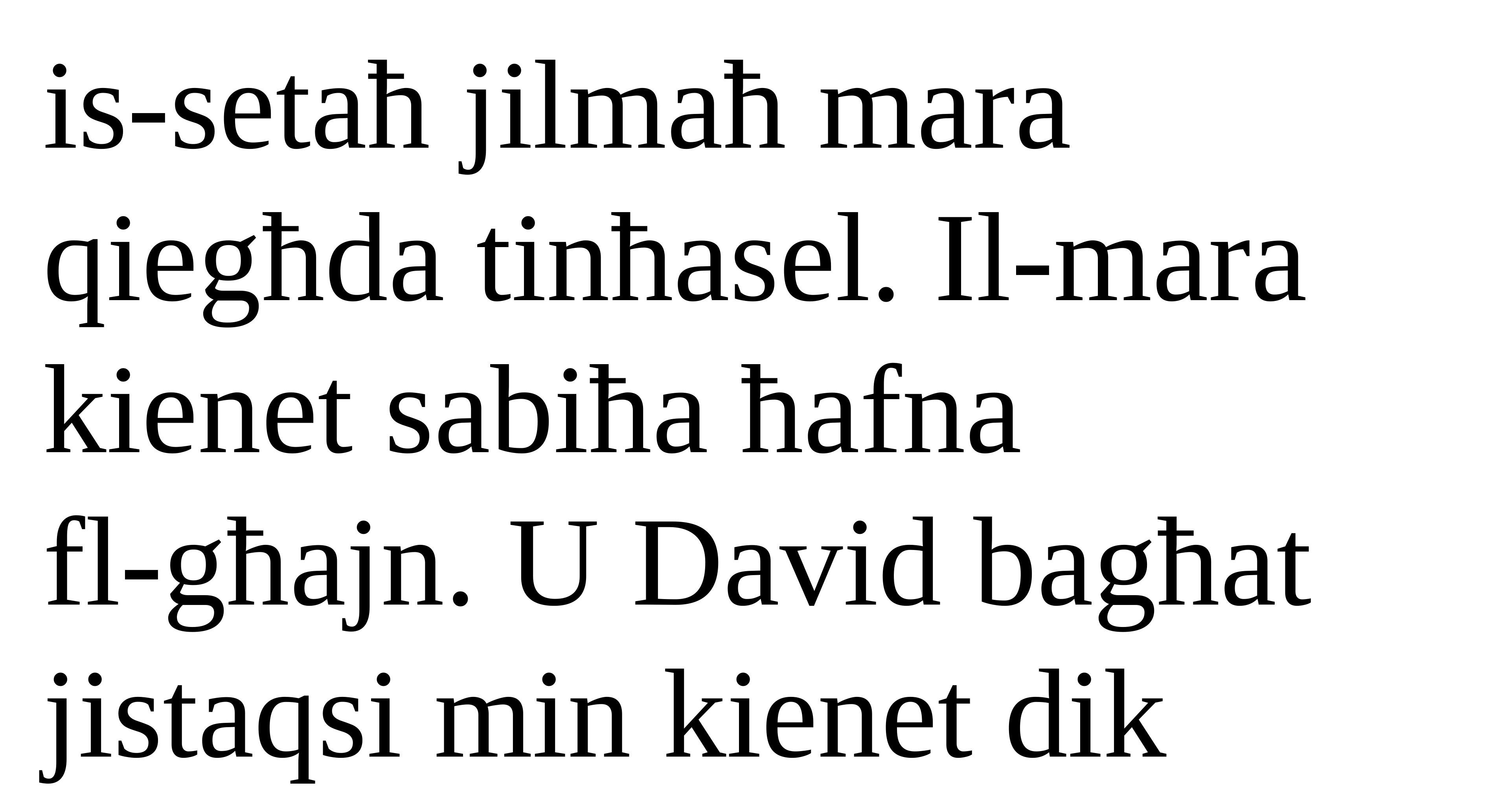

is-setaħ jilmaħ mara qiegħda tinħasel. Il-mara kienet sabiħa ħafna
fl-għajn. U David bagħat jistaqsi min kienet dik